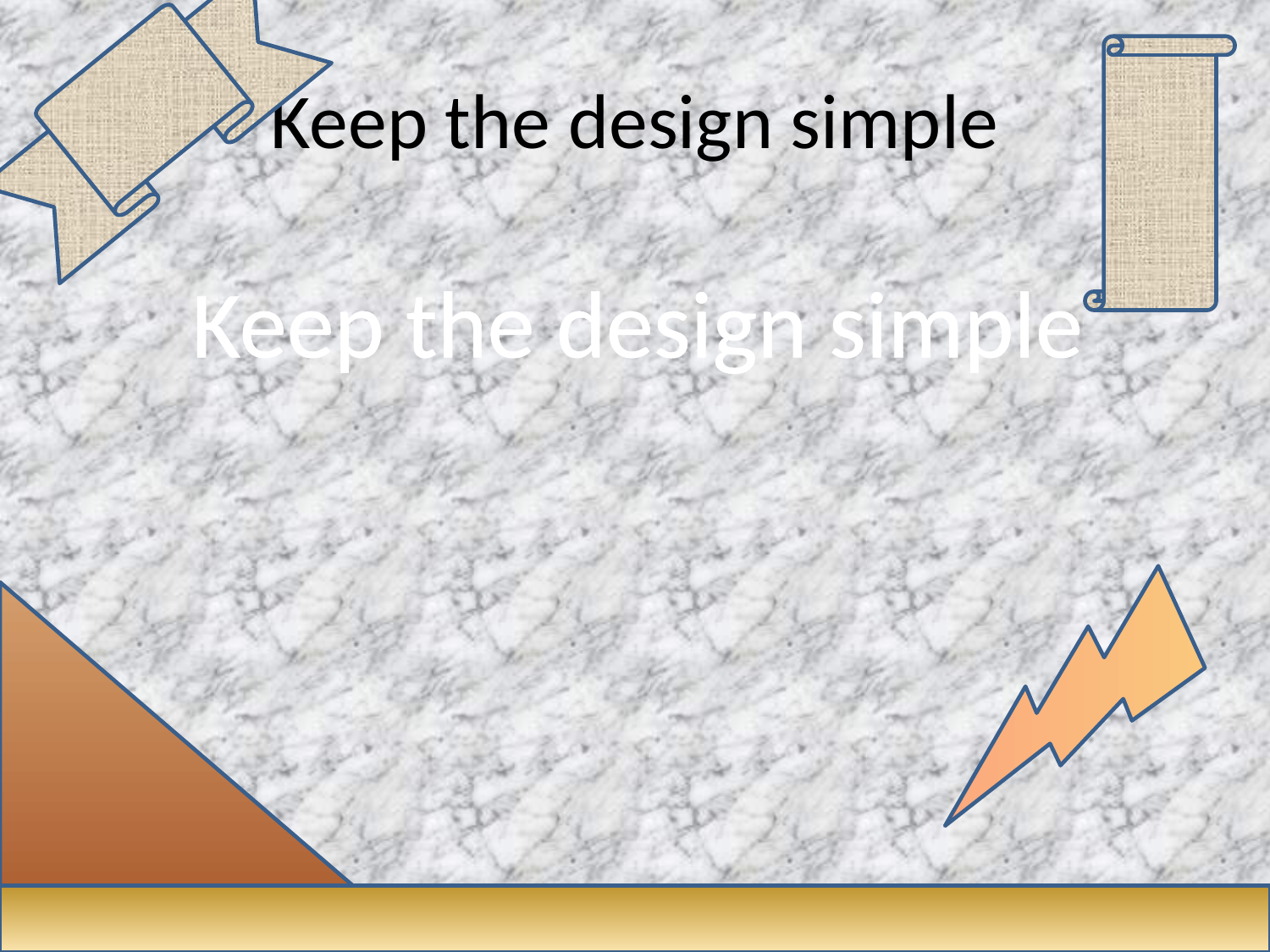

# Keep the design simple

Keep the design simple